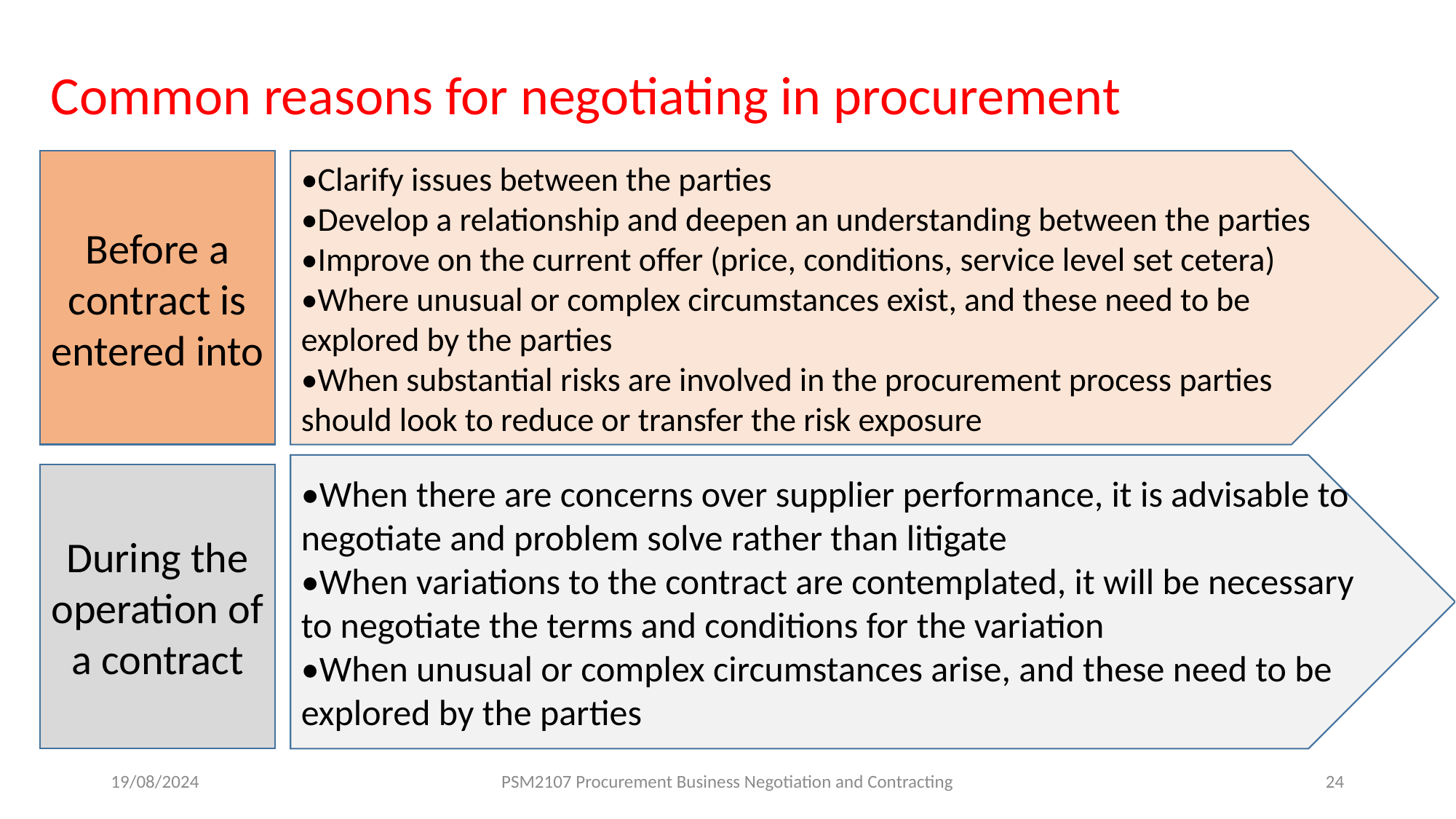

# Common reasons for negotiating in procurement
Before a contract is entered into

•Clarify issues between the parties
•Develop a relationship and deepen an understanding between the parties
•Improve on the current offer (price, conditions, service level set cetera)
•Where unusual or complex circumstances exist, and these need to be explored by the parties
•When substantial risks are involved in the procurement process parties should look to reduce or transfer the risk exposure

•When there are concerns over supplier performance, it is advisable to negotiate and problem solve rather than litigate
•When variations to the contract are contemplated, it will be necessary to negotiate the terms and conditions for the variation
•When unusual or complex circumstances arise, and these need to be explored by the parties

During the operation of a contract
19/08/2024
PSM2107 Procurement Business Negotiation and Contracting
24